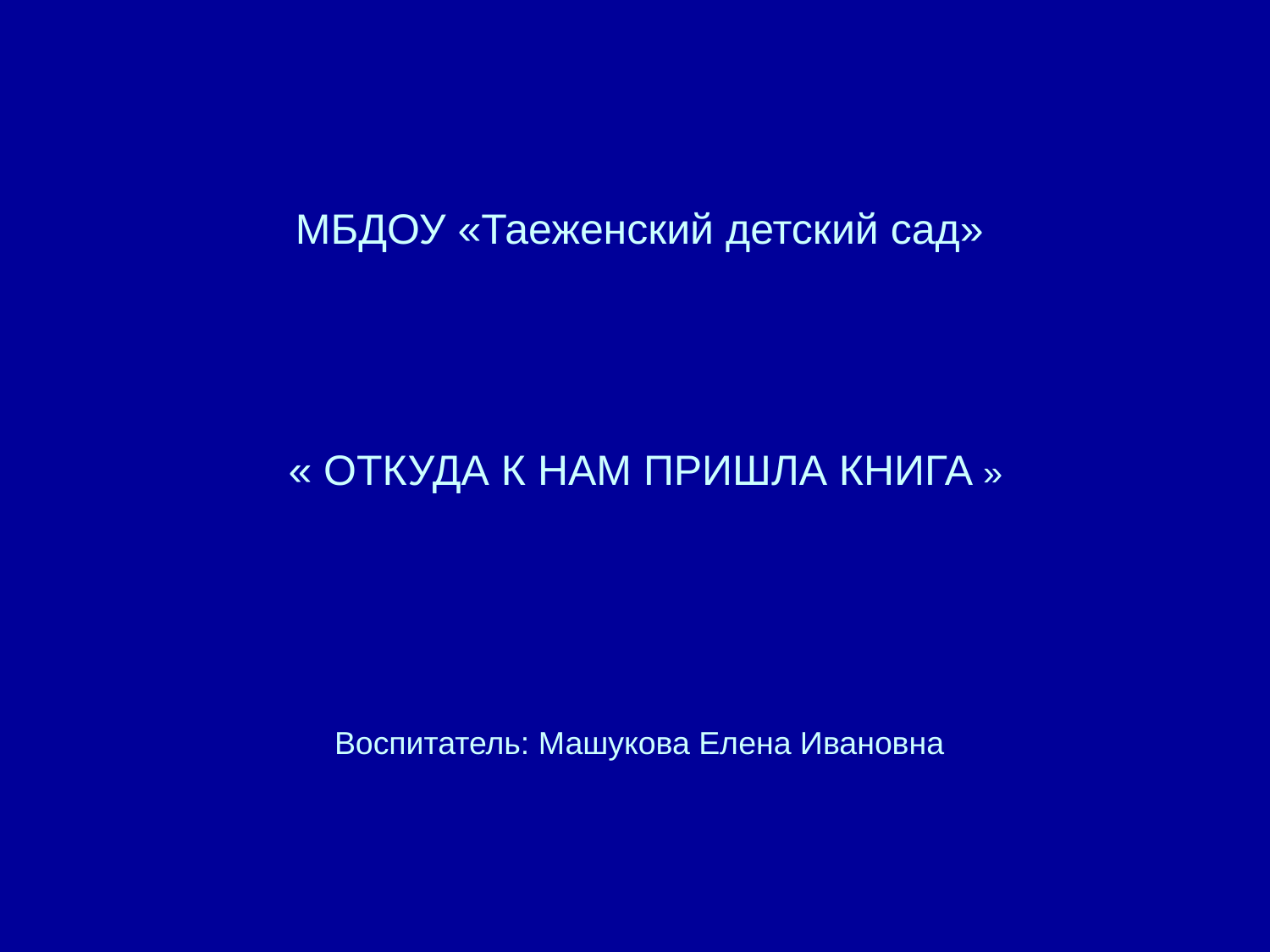

МБДОУ «Таеженский детский сад»
 « ОТКУДА К НАМ ПРИШЛА КНИГА »
Воспитатель: Машукова Елена Ивановна